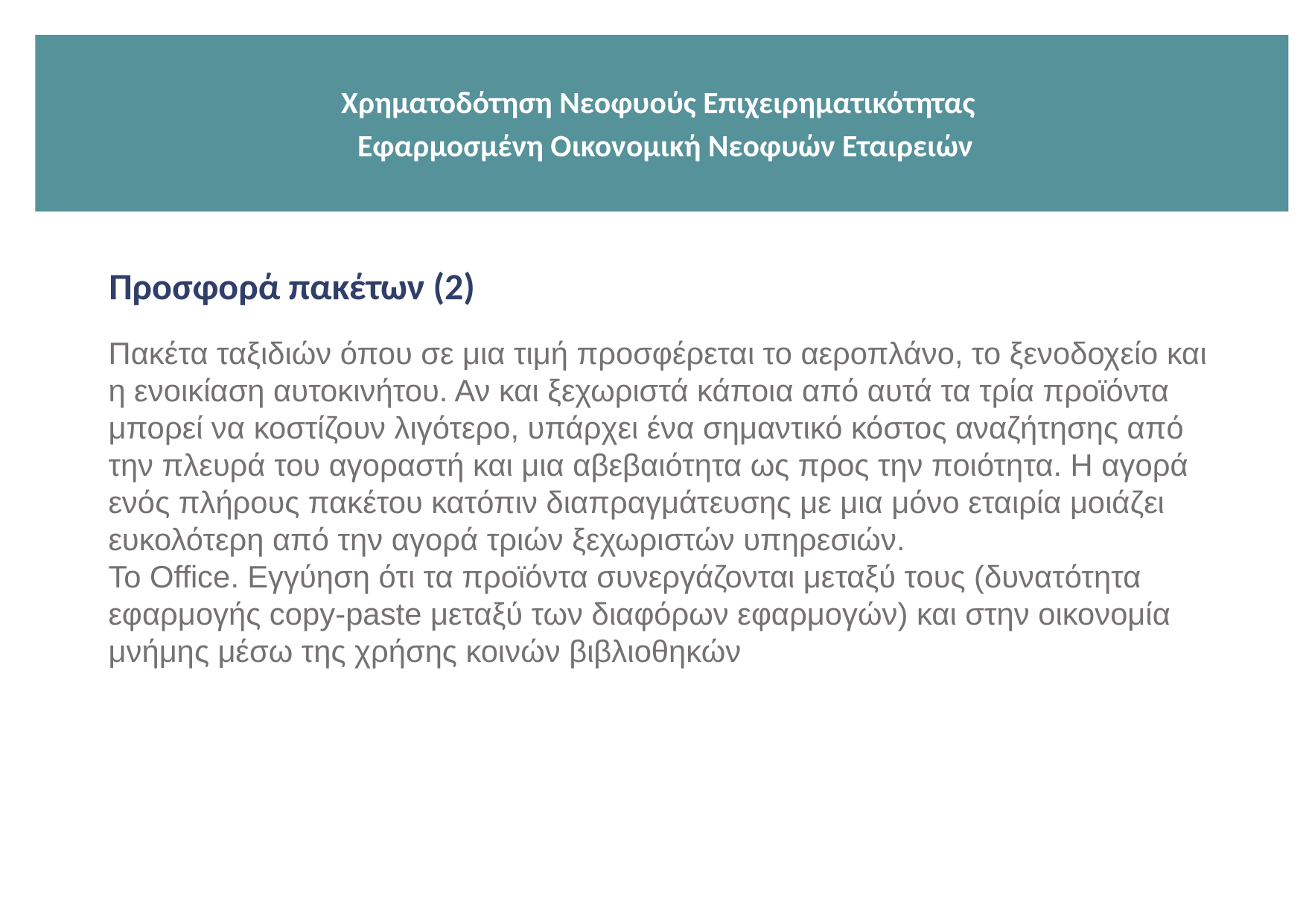

Χρηματοδότηση Νεοφυούς Επιχειρηματικότητας
 Εφαρμοσμένη Οικονομική Νεοφυών Εταιρειών

Προσφορά πακέτων (2)
Πακέτα ταξιδιών όπου σε μια τιμή προσφέρεται το αεροπλάνο, το ξενοδοχείο και η ενοικίαση αυτοκινήτου. Αν και ξεχωριστά κάποια από αυτά τα τρία προϊόντα μπορεί να κοστίζουν λιγότερο, υπάρχει ένα σημαντικό κόστος αναζήτησης από την πλευρά του αγοραστή και μια αβεβαιότητα ως προς την ποιότητα. Η αγορά ενός πλήρους πακέτου κατόπιν διαπραγμάτευσης με μια μόνο εταιρία μοιάζει ευκολότερη από την αγορά τριών ξεχωριστών υπηρεσιών.
Το Office. Εγγύηση ότι τα προϊόντα συνεργάζονται μεταξύ τους (δυνατότητα εφαρμογής copy-paste μεταξύ των διαφόρων εφαρμογών) και στην οικονομία μνήμης μέσω της χρήσης κοινών βιβλιοθηκών